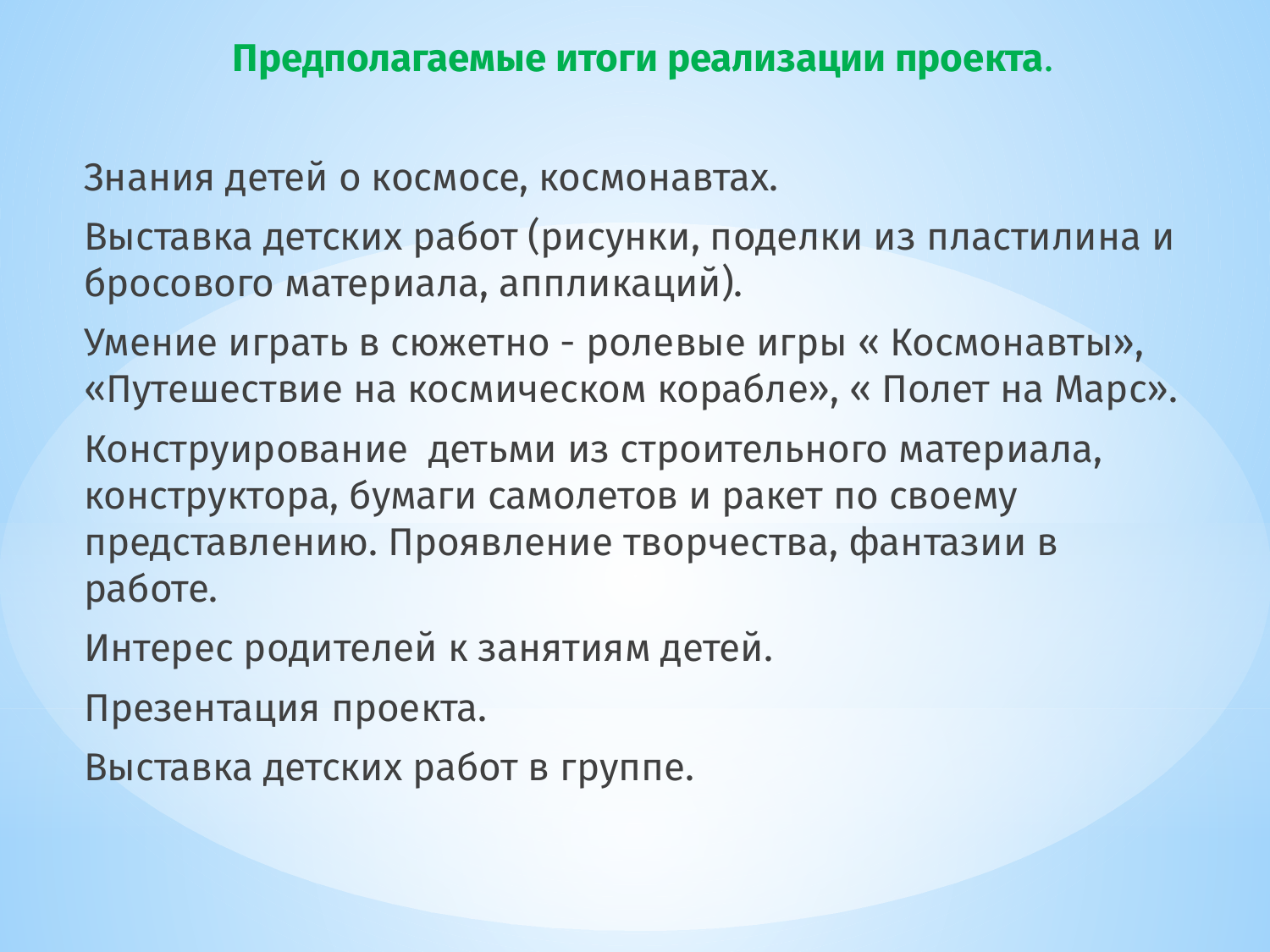

Предполагаемые итоги реализации проекта.

Знания детей о космосе, космонавтах.
Выставка детских работ (рисунки, поделки из пластилина и бросового материала, аппликаций).
Умение играть в сюжетно - ролевые игры « Космонавты», «Путешествие на космическом корабле», « Полет на Марс».
Конструирование  детьми из строительного материала, конструктора, бумаги самолетов и ракет по своему представлению. Проявление творчества, фантазии в работе.
Интерес родителей к занятиям детей.
Презентация проекта.
Выставка детских работ в группе.